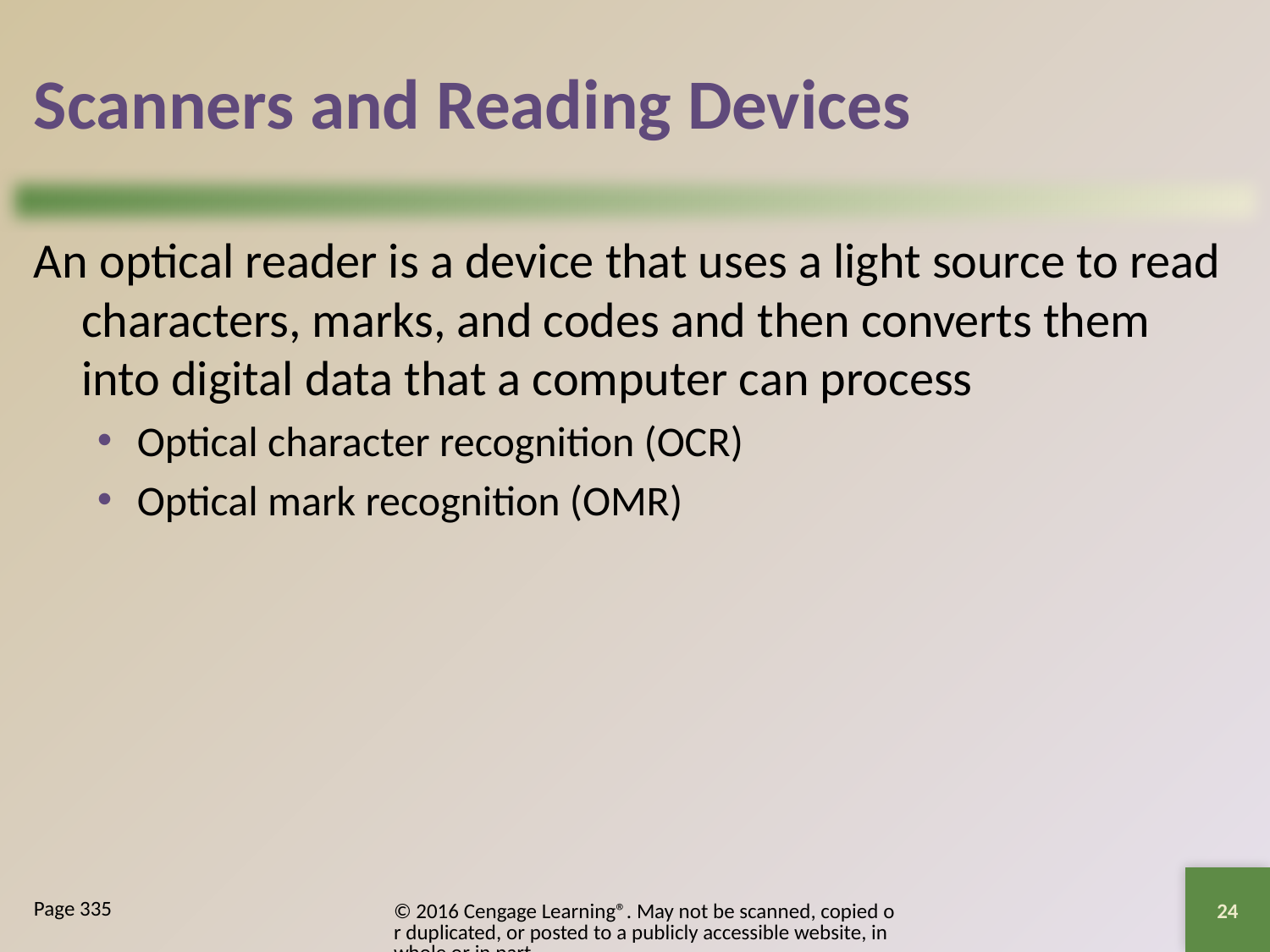

# Scanners and Reading Devices
An optical reader is a device that uses a light source to read characters, marks, and codes and then converts them into digital data that a computer can process
Optical character recognition (OCR)
Optical mark recognition (OMR)
24
© 2016 Cengage Learning®. May not be scanned, copied or duplicated, or posted to a publicly accessible website, in whole or in part.
Page 335